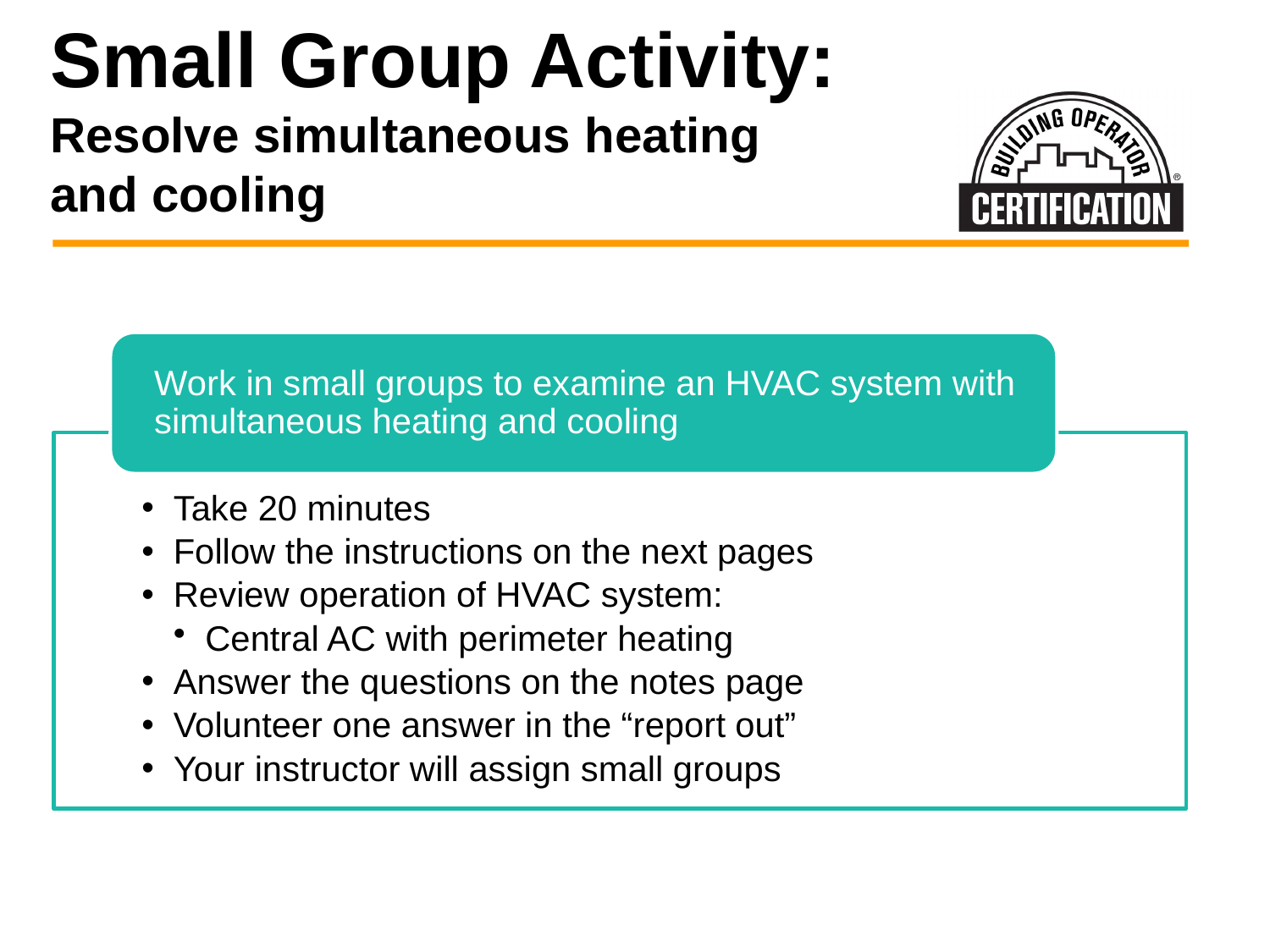

# Small Group Activity: Resolve simultaneous heating and cooling
Take 20 minutes
Follow the instructions on the next pages
Review operation of HVAC system:
Central AC with perimeter heating
Answer the questions on the notes page
Volunteer one answer in the “report out”
Your instructor will assign small groups
Work in small groups to examine an HVAC system with simultaneous heating and cooling